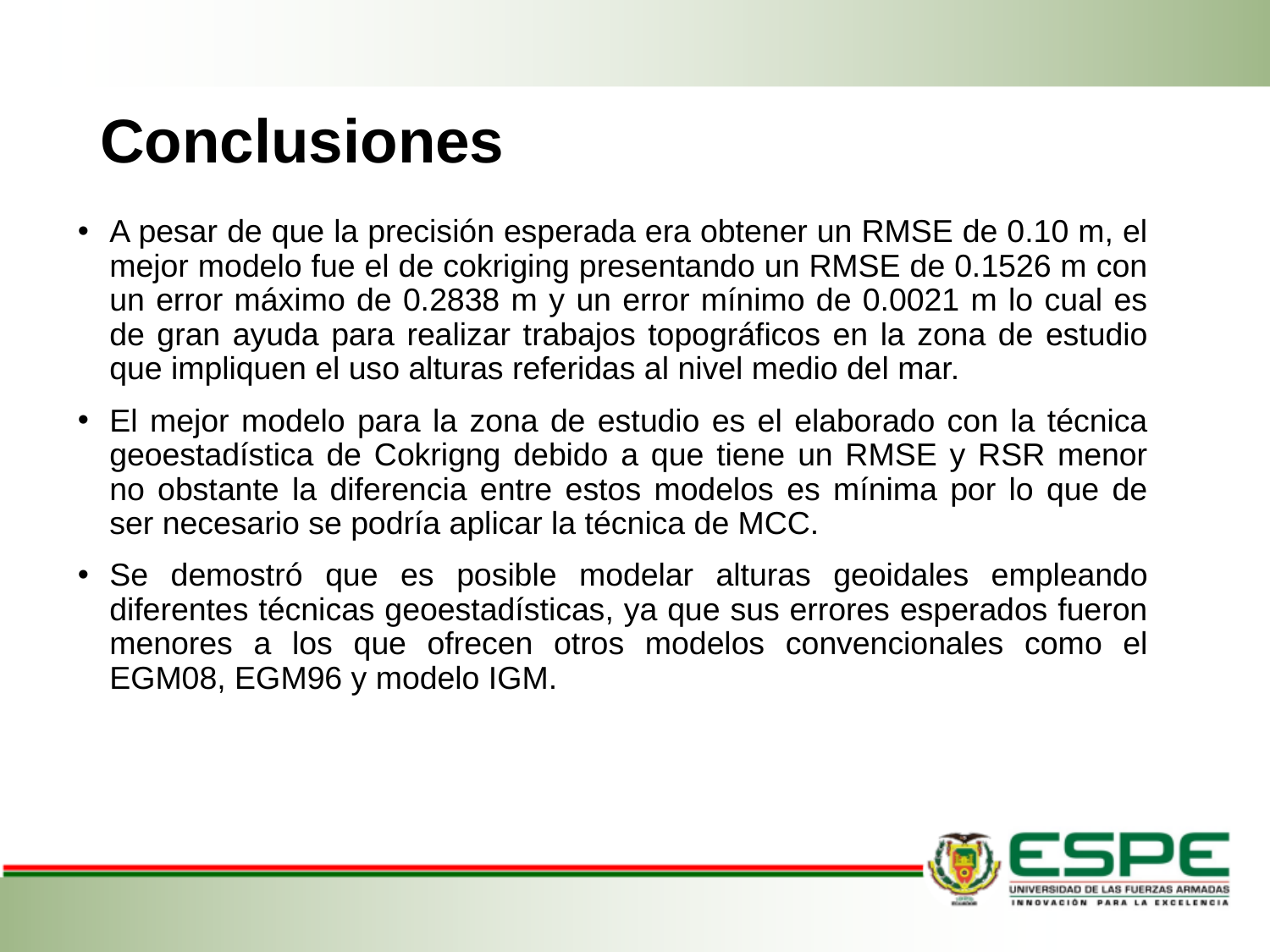

# Conclusiones
A pesar de que la precisión esperada era obtener un RMSE de 0.10 m, el mejor modelo fue el de cokriging presentando un RMSE de 0.1526 m con un error máximo de 0.2838 m y un error mínimo de 0.0021 m lo cual es de gran ayuda para realizar trabajos topográficos en la zona de estudio que impliquen el uso alturas referidas al nivel medio del mar.
El mejor modelo para la zona de estudio es el elaborado con la técnica geoestadística de Cokrigng debido a que tiene un RMSE y RSR menor no obstante la diferencia entre estos modelos es mínima por lo que de ser necesario se podría aplicar la técnica de MCC.
Se demostró que es posible modelar alturas geoidales empleando diferentes técnicas geoestadísticas, ya que sus errores esperados fueron menores a los que ofrecen otros modelos convencionales como el EGM08, EGM96 y modelo IGM.